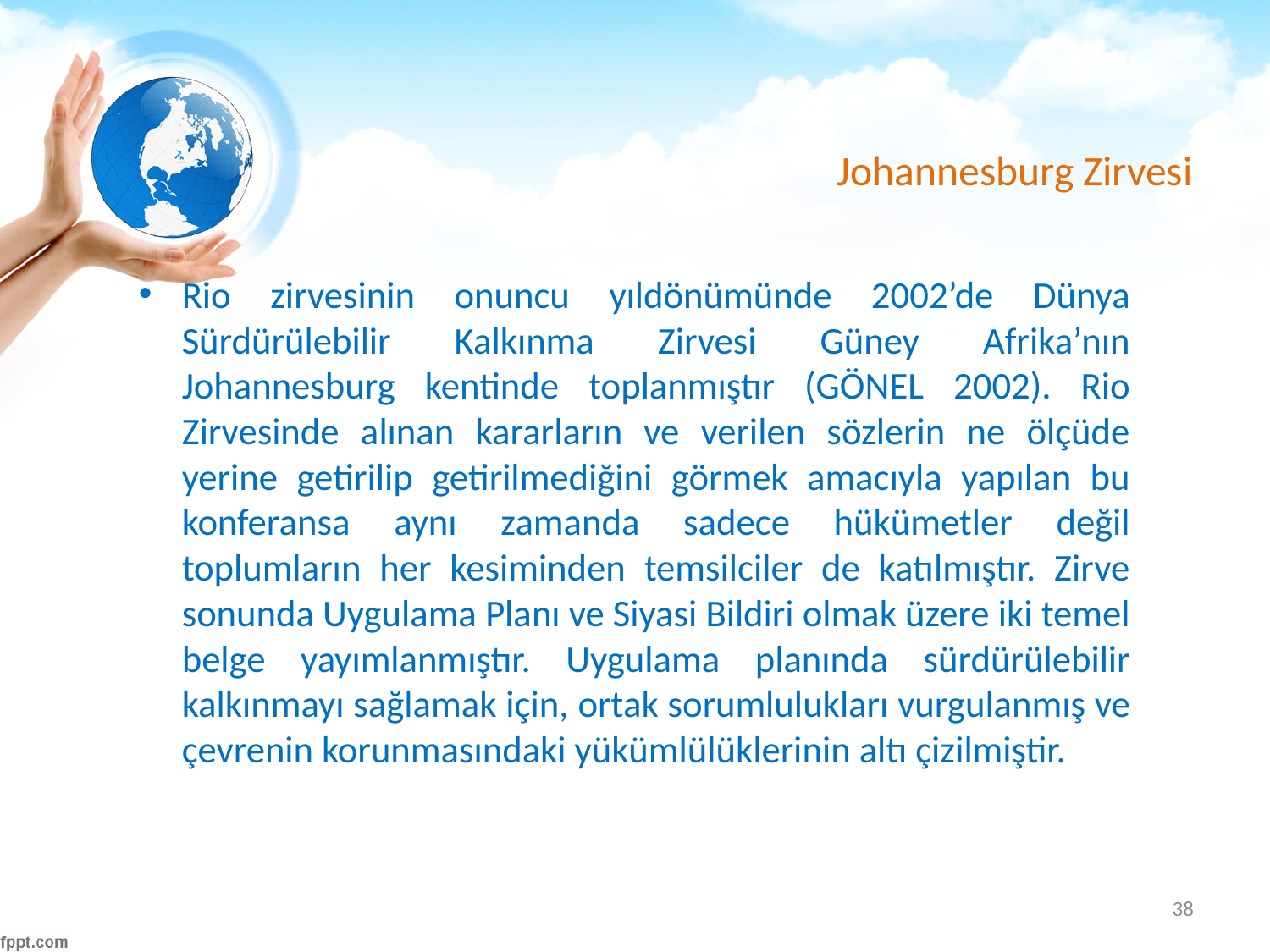

# Johannesburg Zirvesi
Rio zirvesinin onuncu yıldönümünde 2002’de Dünya Sürdürülebilir Kalkınma Zirvesi Güney Afrika’nın Johannesburg kentinde toplanmıştır (GÖNEL 2002). Rio Zirvesinde alınan kararların ve verilen sözlerin ne ölçüde yerine getirilip getirilmediğini görmek amacıyla yapılan bu konferansa aynı zamanda sadece hükümetler değil toplumların her kesiminden temsilciler de katılmıştır. Zirve sonunda Uygulama Planı ve Siyasi Bildiri olmak üzere iki temel belge yayımlanmıştır. Uygulama planında sürdürülebilir kalkınmayı sağlamak için, ortak sorumlulukları vurgulanmış ve çevrenin korunmasındaki yükümlülüklerinin altı çizilmiştir.
38